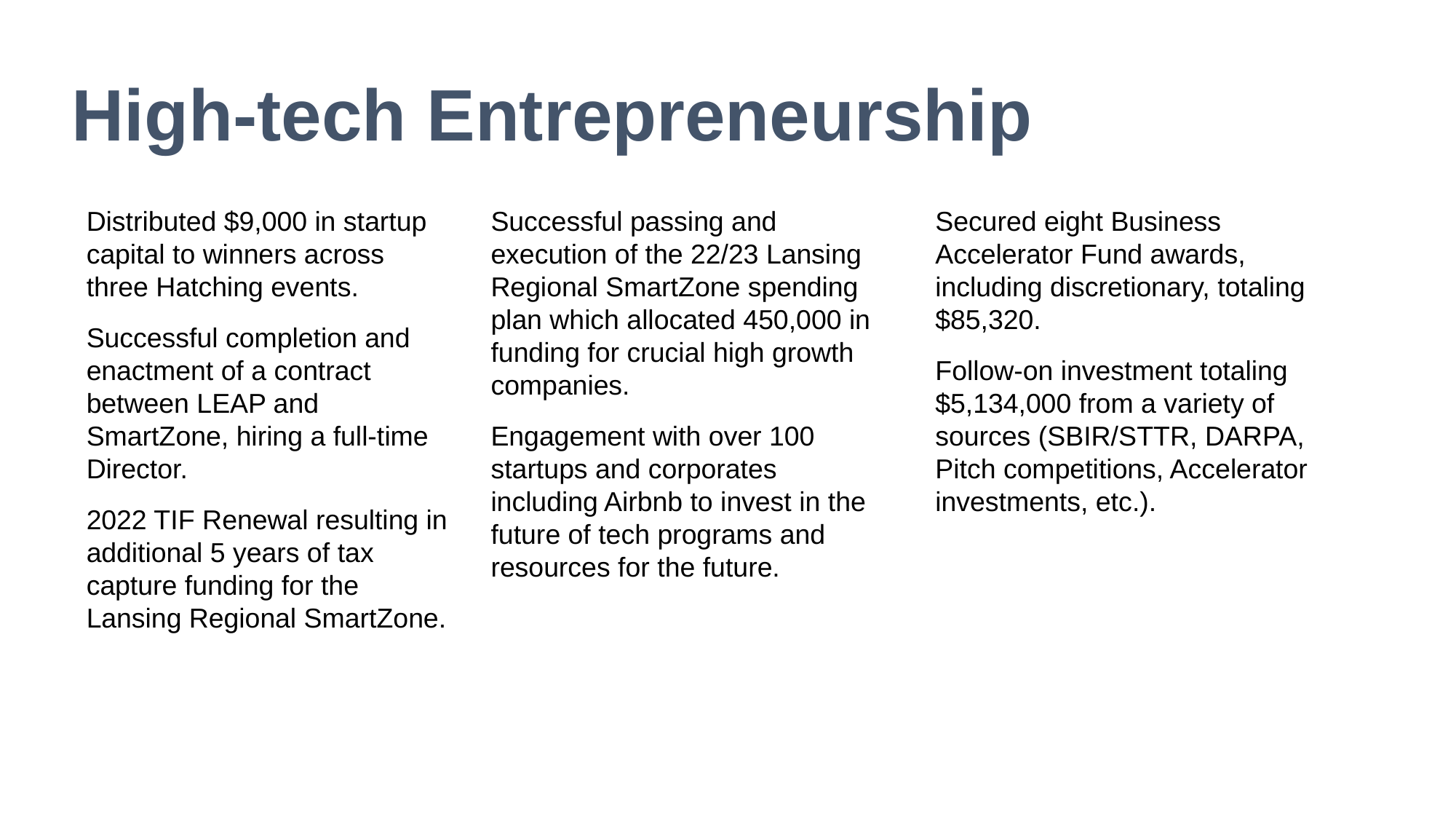

High-tech Entrepreneurship
Distributed $9,000 in startup capital to winners across three Hatching events.
Successful completion and enactment of a contract between LEAP and SmartZone, hiring a full-time Director.
2022 TIF Renewal resulting in additional 5 years of tax capture funding for the Lansing Regional SmartZone.
Successful passing and execution of the 22/23 Lansing Regional SmartZone spending plan which allocated 450,000 in funding for crucial high growth companies.
Engagement with over 100 startups and corporates including Airbnb to invest in the future of tech programs and resources for the future.
Secured eight Business Accelerator Fund awards, including discretionary, totaling $85,320.
Follow-on investment totaling $5,134,000 from a variety of sources (SBIR/STTR, DARPA, Pitch competitions, Accelerator investments, etc.).